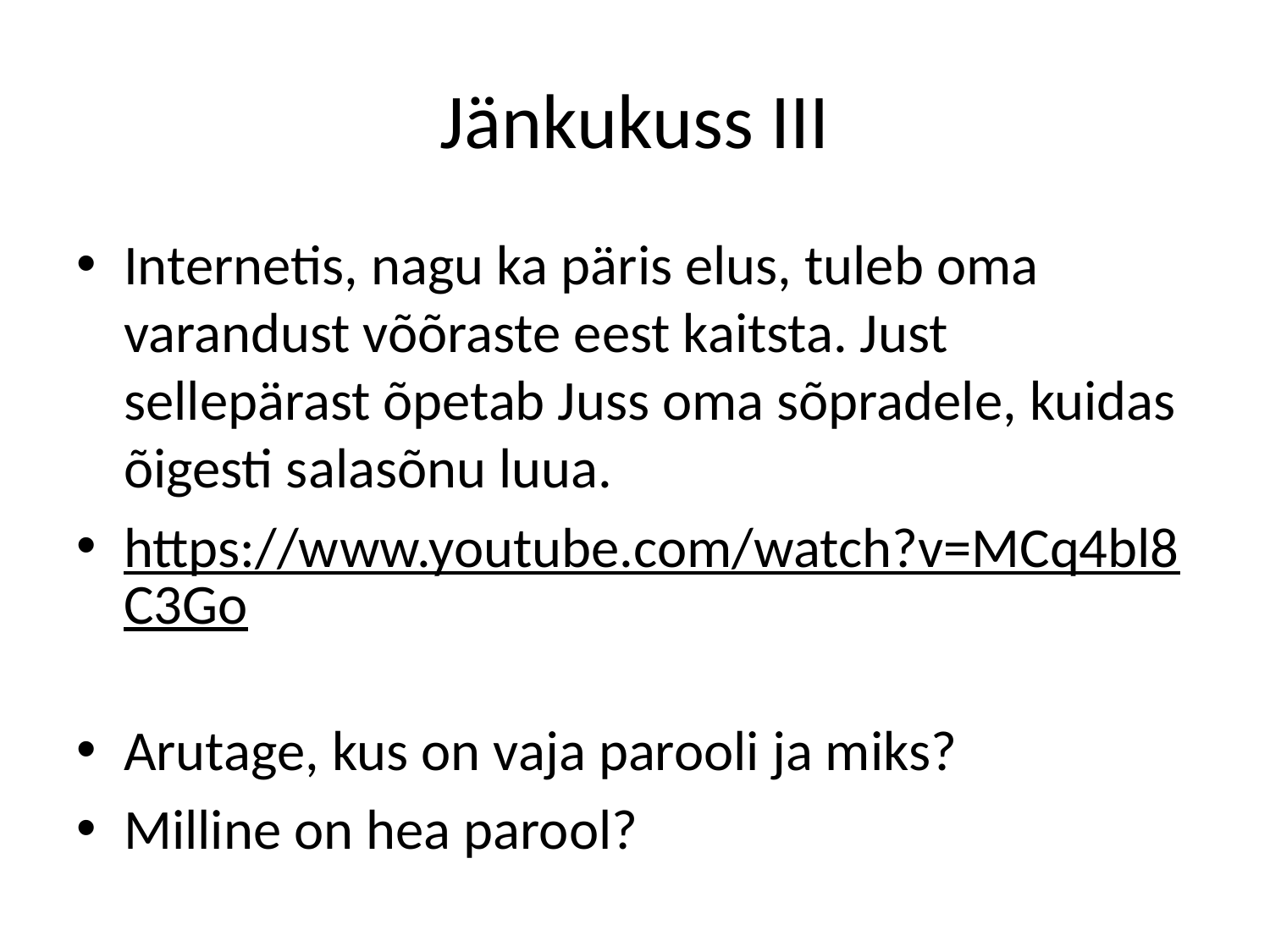

# Jänkukuss III
Internetis, nagu ka päris elus, tuleb oma varandust võõraste eest kaitsta. Just sellepärast õpetab Juss oma sõpradele, kuidas õigesti salasõnu luua.
https://www.youtube.com/watch?v=MCq4bl8C3Go
Arutage, kus on vaja parooli ja miks?
Milline on hea parool?